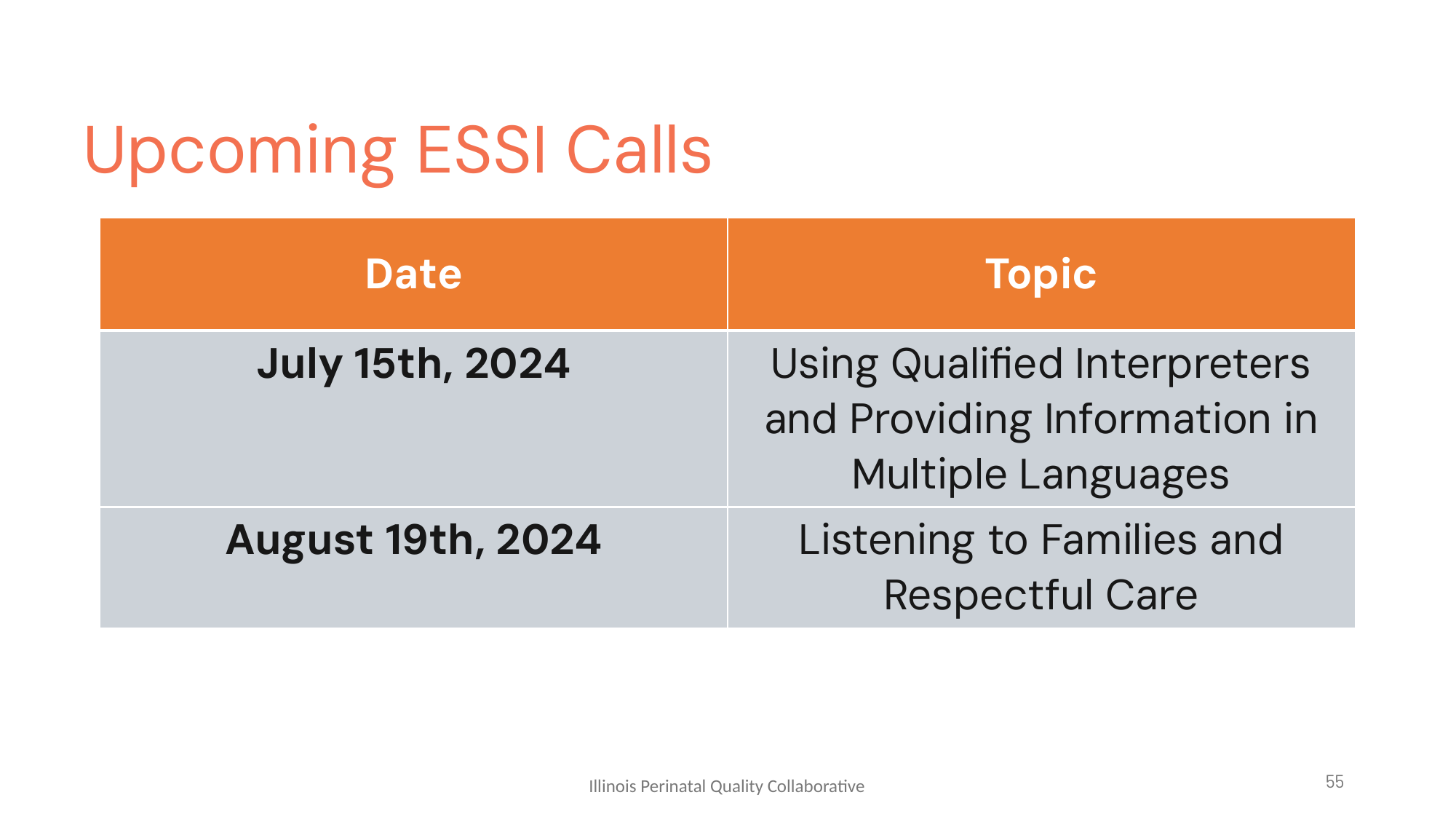

# Upcoming ESSI Calls
| Date | Topic |
| --- | --- |
| July 15th, 2024 | Using Qualified Interpreters and Providing Information in Multiple Languages |
| August 19th, 2024 | Listening to Families and Respectful Care |
55
Illinois Perinatal Quality Collaborative